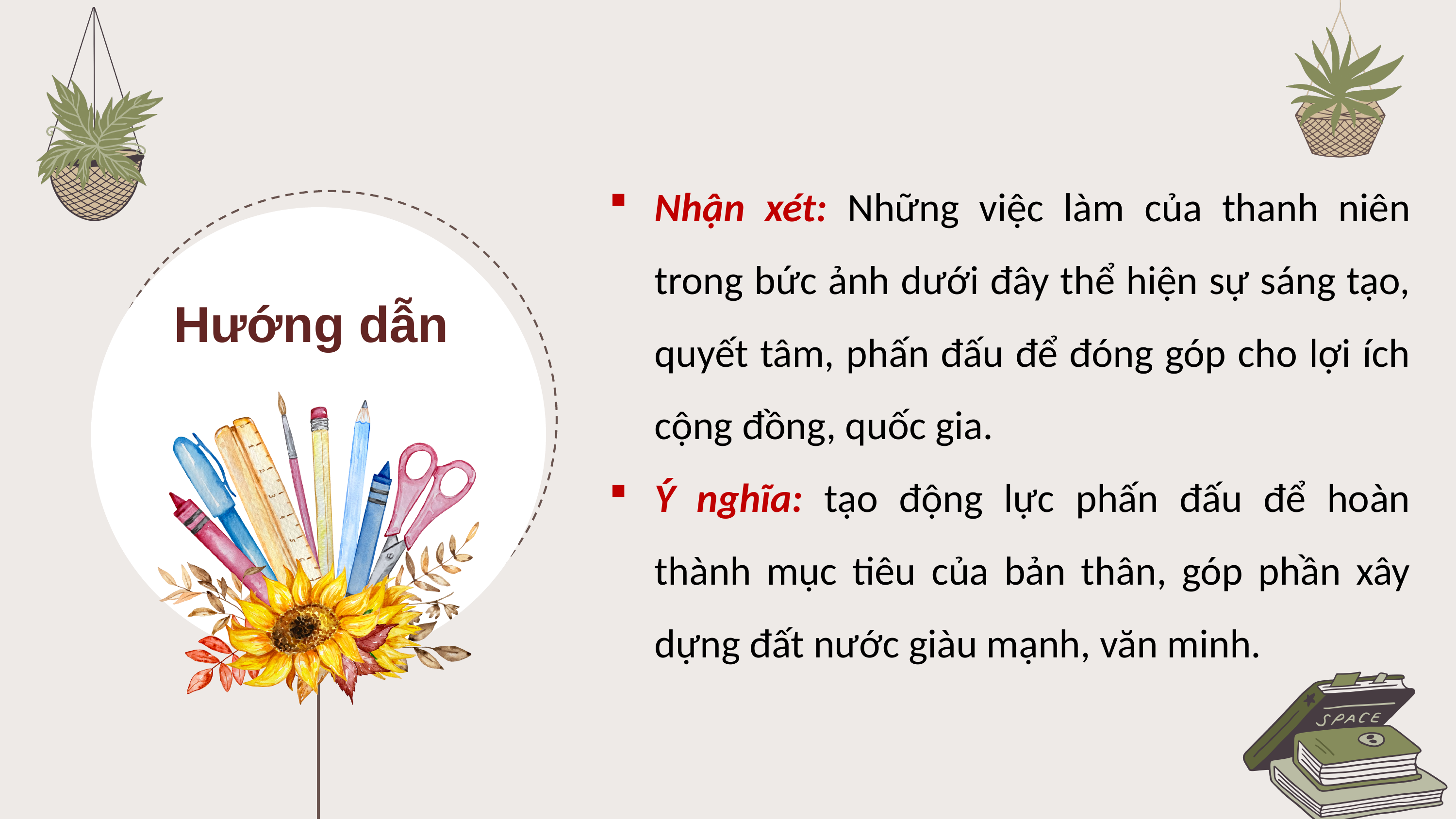

Nhận xét: Những việc làm của thanh niên trong bức ảnh dưới đây thể hiện sự sáng tạo, quyết tâm, phấn đấu để đóng góp cho lợi ích cộng đồng, quốc gia.
Ý nghĩa: tạo động lực phấn đấu để hoàn thành mục tiêu của bản thân, góp phần xây dựng đất nước giàu mạnh, văn minh.

Hướng dẫn